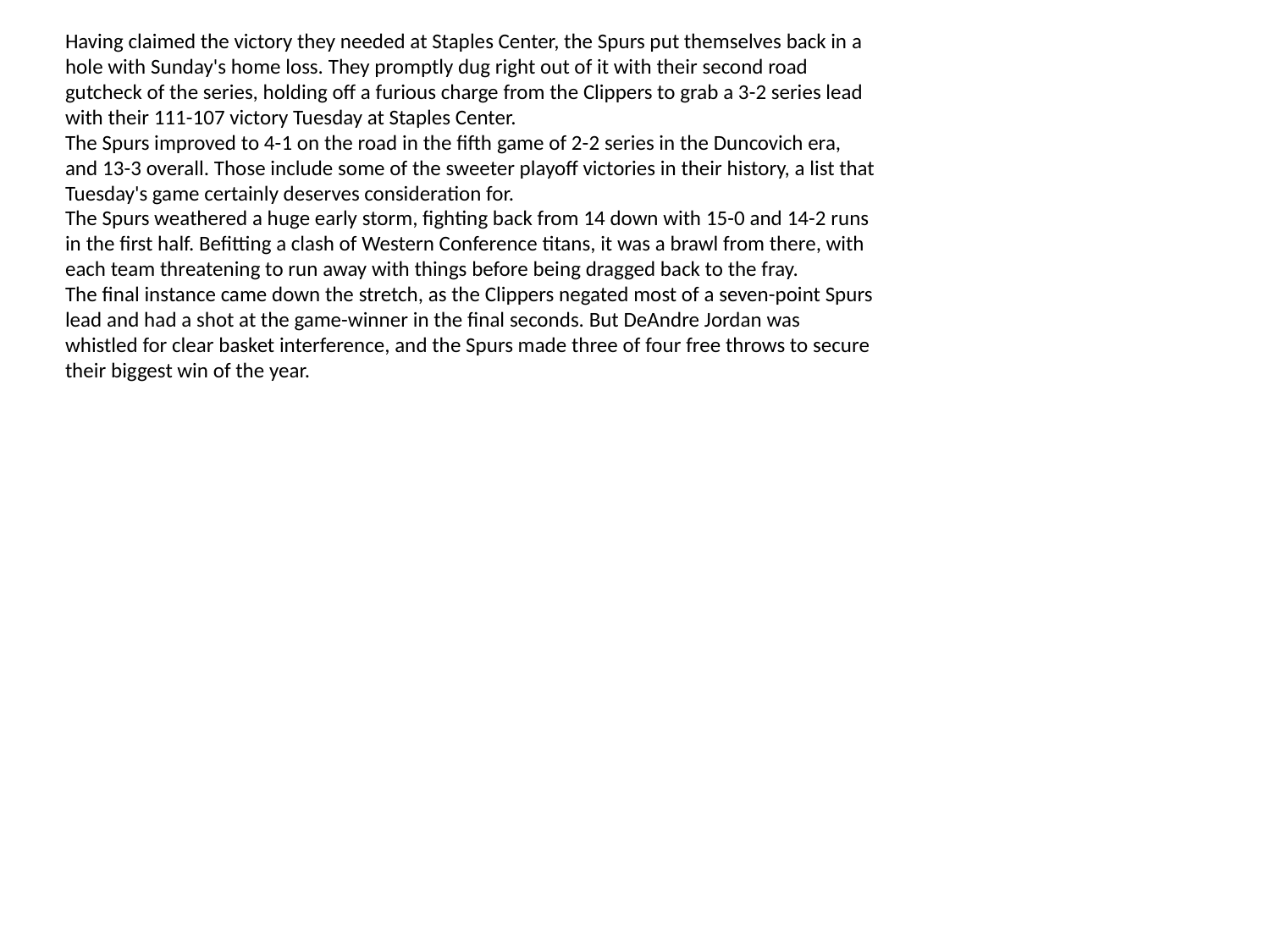

Having claimed the victory they needed at Staples Center, the Spurs put themselves back in a hole with Sunday's home loss. They promptly dug right out of it with their second road gutcheck of the series, holding off a furious charge from the Clippers to grab a 3-2 series lead with their 111-107 victory Tuesday at Staples Center.
The Spurs improved to 4-1 on the road in the fifth game of 2-2 series in the Duncovich era, and 13-3 overall. Those include some of the sweeter playoff victories in their history, a list that Tuesday's game certainly deserves consideration for.
The Spurs weathered a huge early storm, fighting back from 14 down with 15-0 and 14-2 runs in the first half. Befitting a clash of Western Conference titans, it was a brawl from there, with each team threatening to run away with things before being dragged back to the fray.
The final instance came down the stretch, as the Clippers negated most of a seven-point Spurs lead and had a shot at the game-winner in the final seconds. But DeAndre Jordan was whistled for clear basket interference, and the Spurs made three of four free throws to secure their biggest win of the year.